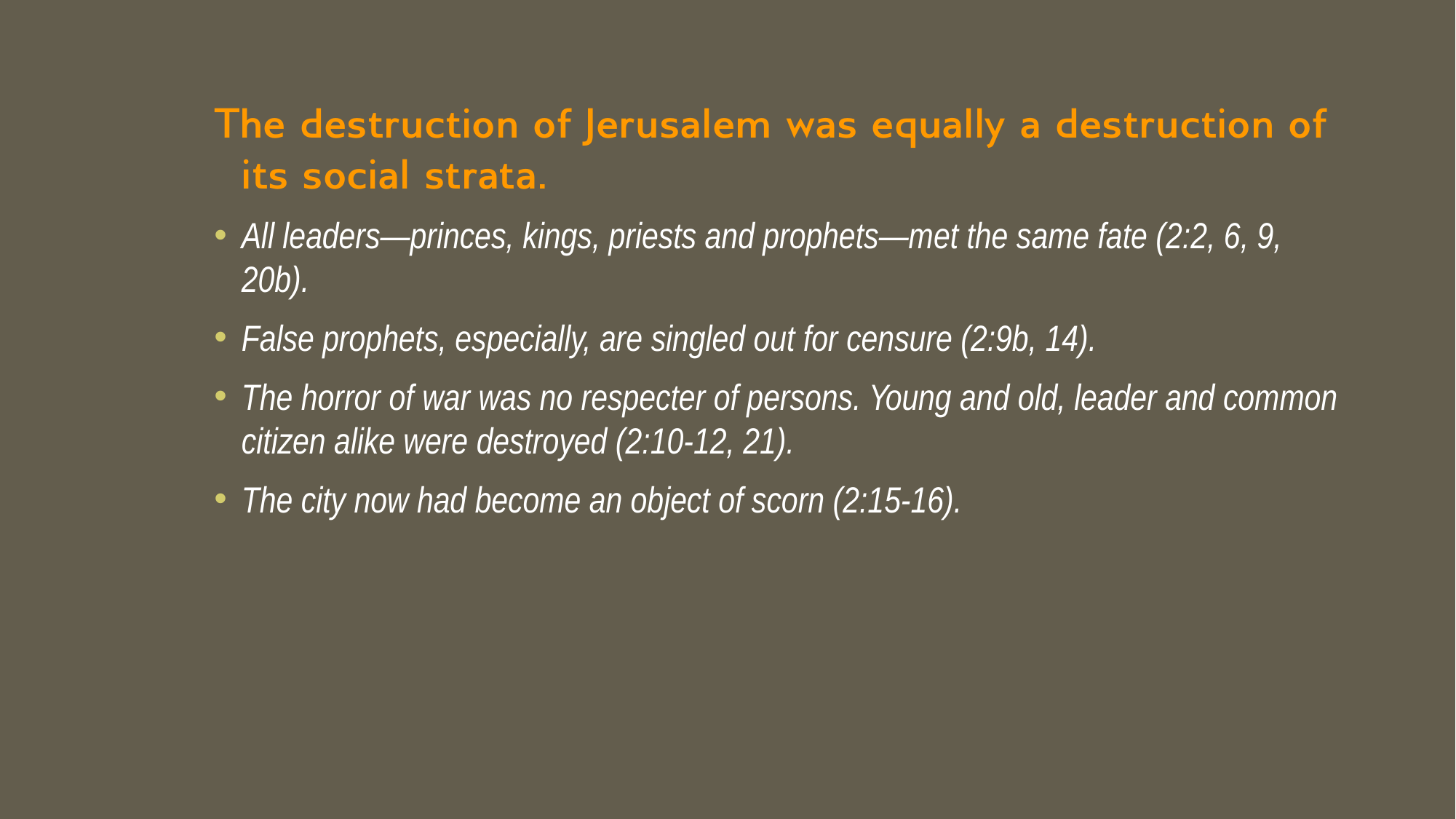

The destruction of Jerusalem was equally a destruction of its social strata.
All leaders—princes, kings, priests and prophets—met the same fate (2:2, 6, 9, 20b).
False prophets, especially, are singled out for censure (2:9b, 14).
The horror of war was no respecter of persons. Young and old, leader and common citizen alike were destroyed (2:10-12, 21).
The city now had become an object of scorn (2:15-16).